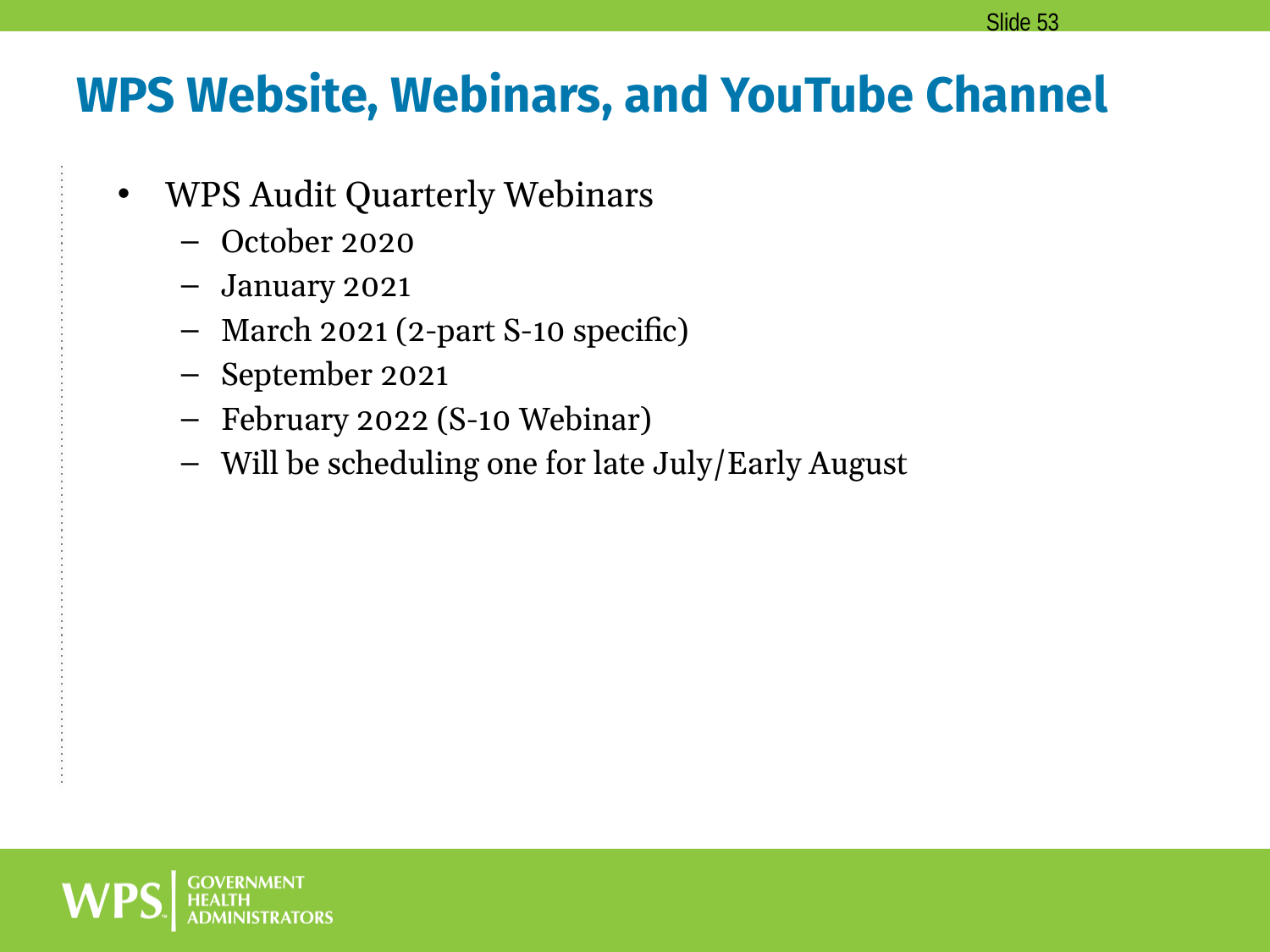

Slide 53
# WPS Website, Webinars, and YouTube Channel
WPS Audit Quarterly Webinars
October 2020
January 2021
March 2021 (2-part S-10 specific)
September 2021
February 2022 (S-10 Webinar)
Will be scheduling one for late July/Early August